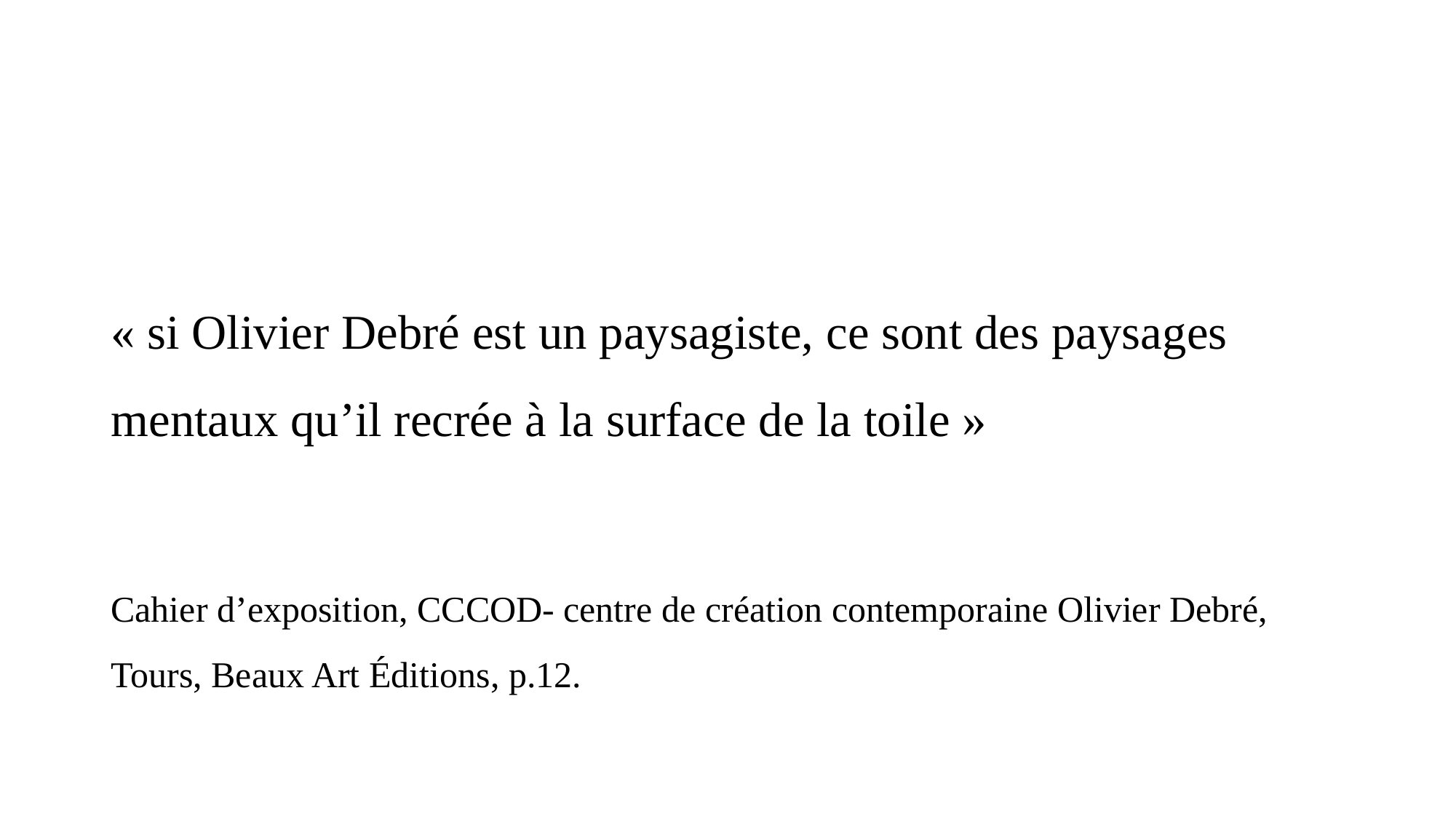

#

« si Olivier Debré est un paysagiste, ce sont des paysages mentaux qu’il recrée à la surface de la toile »

Cahier d’exposition, CCCOD- centre de création contemporaine Olivier Debré, Tours, Beaux Art Éditions, p.12.